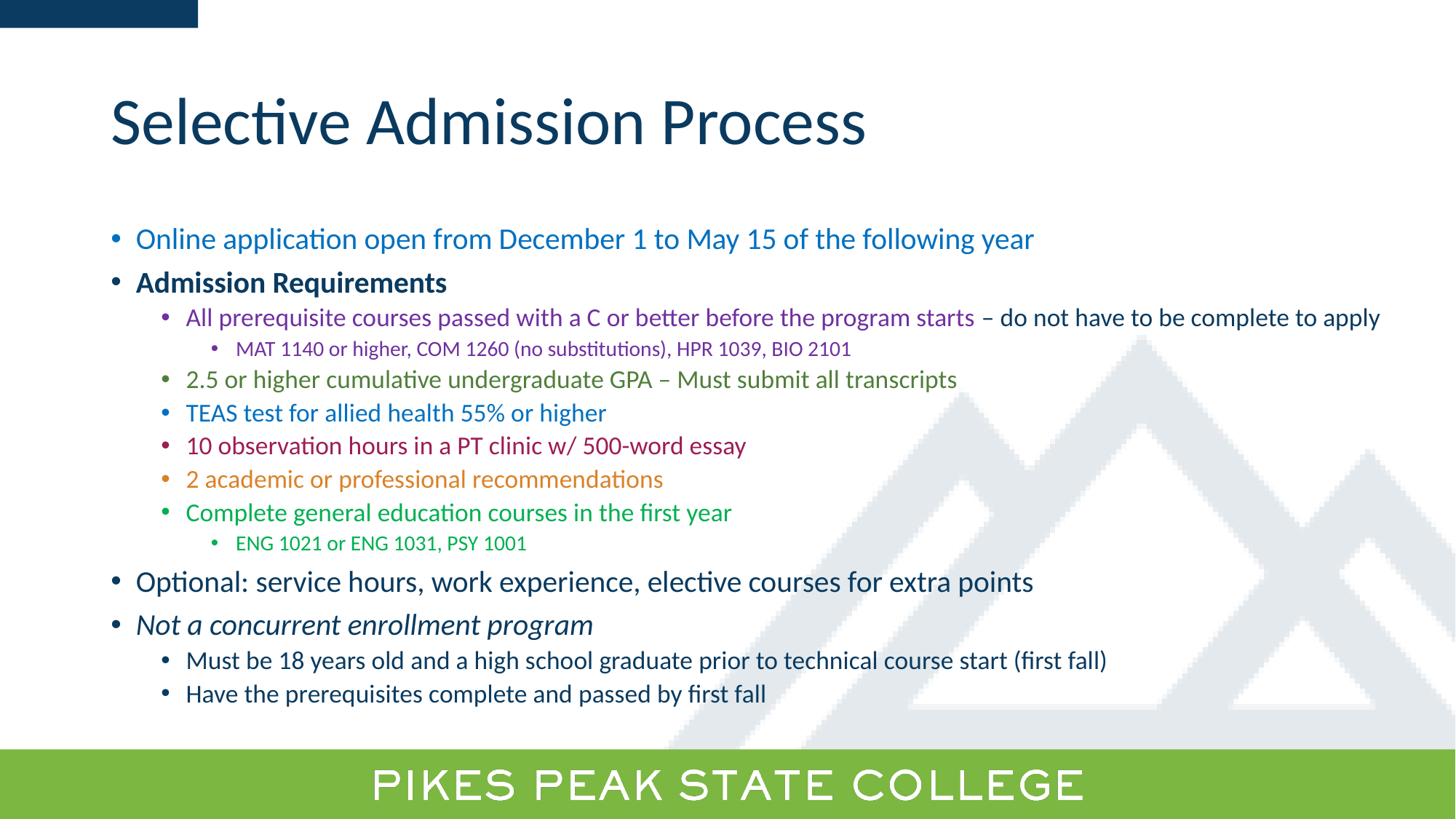

# Selective Admission Process
Online application open from December 1 to May 15 of the following year
Admission Requirements
All prerequisite courses passed with a C or better before the program starts – do not have to be complete to apply
MAT 1140 or higher, COM 1260 (no substitutions), HPR 1039, BIO 2101
2.5 or higher cumulative undergraduate GPA – Must submit all transcripts
TEAS test for allied health 55% or higher
10 observation hours in a PT clinic w/ 500-word essay
2 academic or professional recommendations
Complete general education courses in the first year
ENG 1021 or ENG 1031, PSY 1001
Optional: service hours, work experience, elective courses for extra points
Not a concurrent enrollment program
Must be 18 years old and a high school graduate prior to technical course start (first fall)
Have the prerequisites complete and passed by first fall